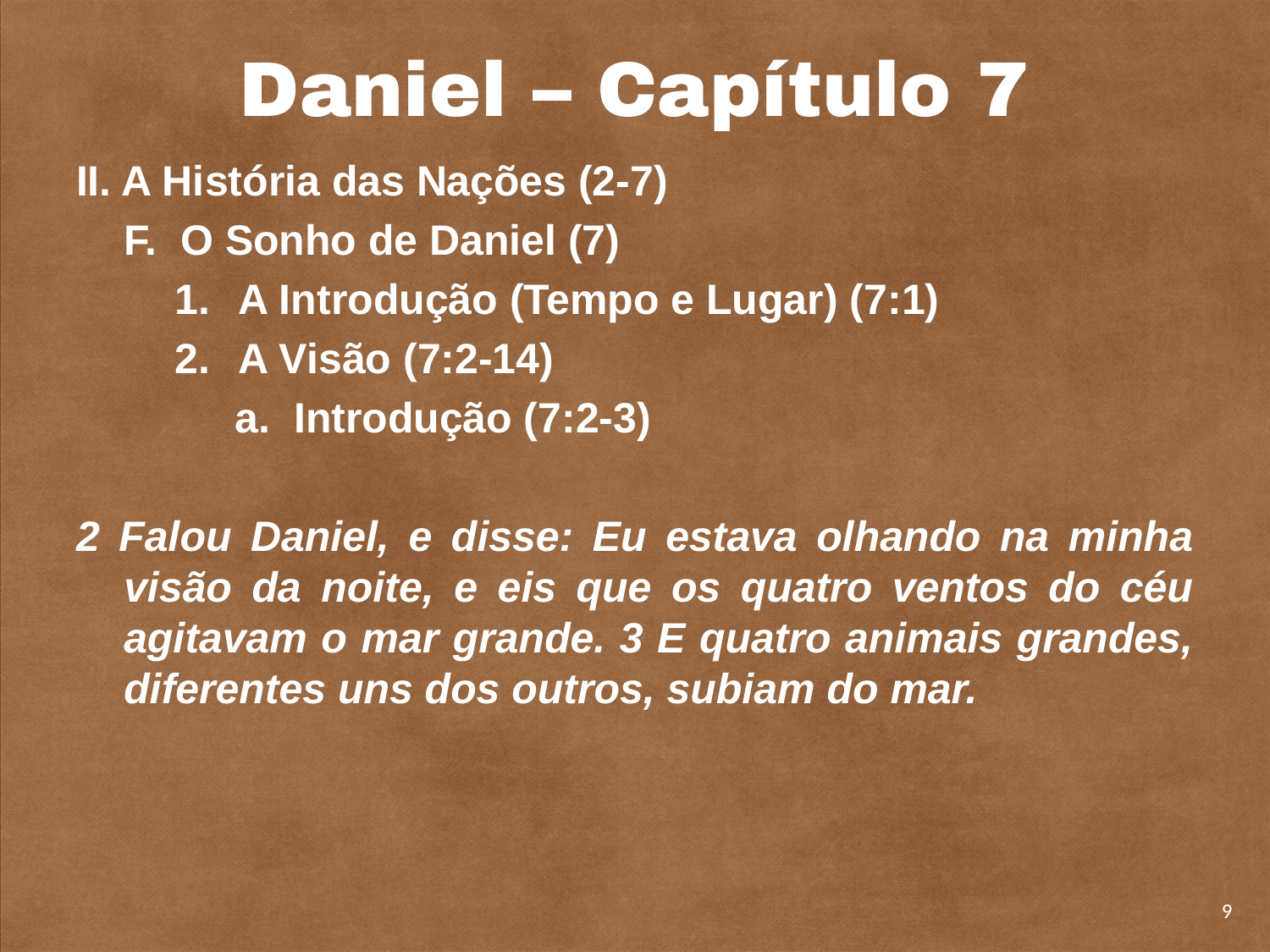

# Daniel – Capítulo 7
II. A História das Nações (2-7)
	F.  O Sonho de Daniel (7)
A Introdução (Tempo e Lugar) (7:1)
A Visão (7:2-14)
	a.  Introdução (7:2-3)

2 Falou Daniel, e disse: Eu estava olhando na minha visão da noite, e eis que os quatro ventos do céu agitavam o mar grande. 3 E quatro animais grandes, diferentes uns dos outros, subiam do mar.
9